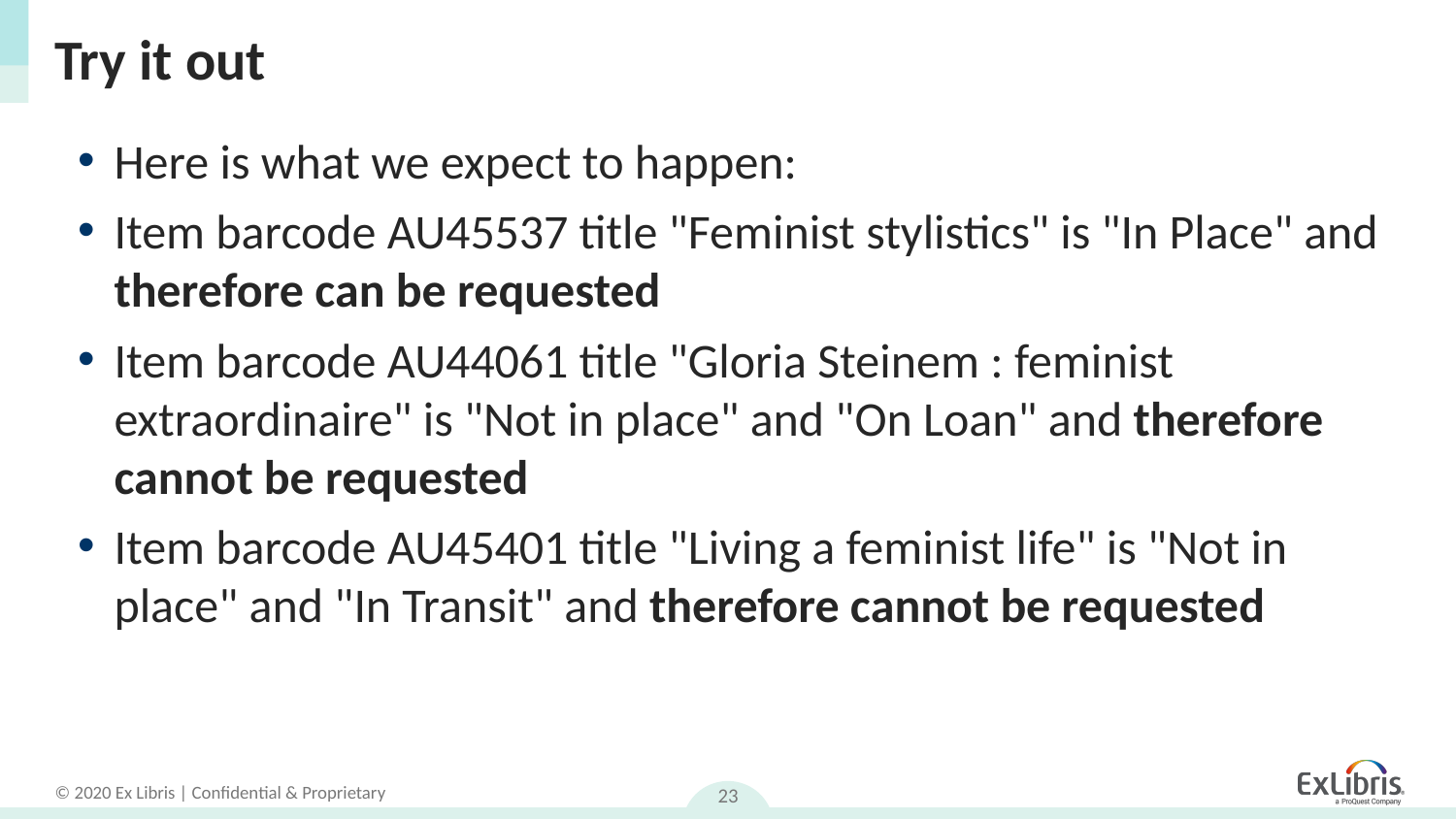

# Try it out
Here is what we expect to happen:
Item barcode AU45537 title "Feminist stylistics" is "In Place" and therefore can be requested
Item barcode AU44061 title "Gloria Steinem : feminist extraordinaire" is "Not in place" and "On Loan" and therefore cannot be requested
Item barcode AU45401 title "Living a feminist life" is "Not in place" and "In Transit" and therefore cannot be requested

23